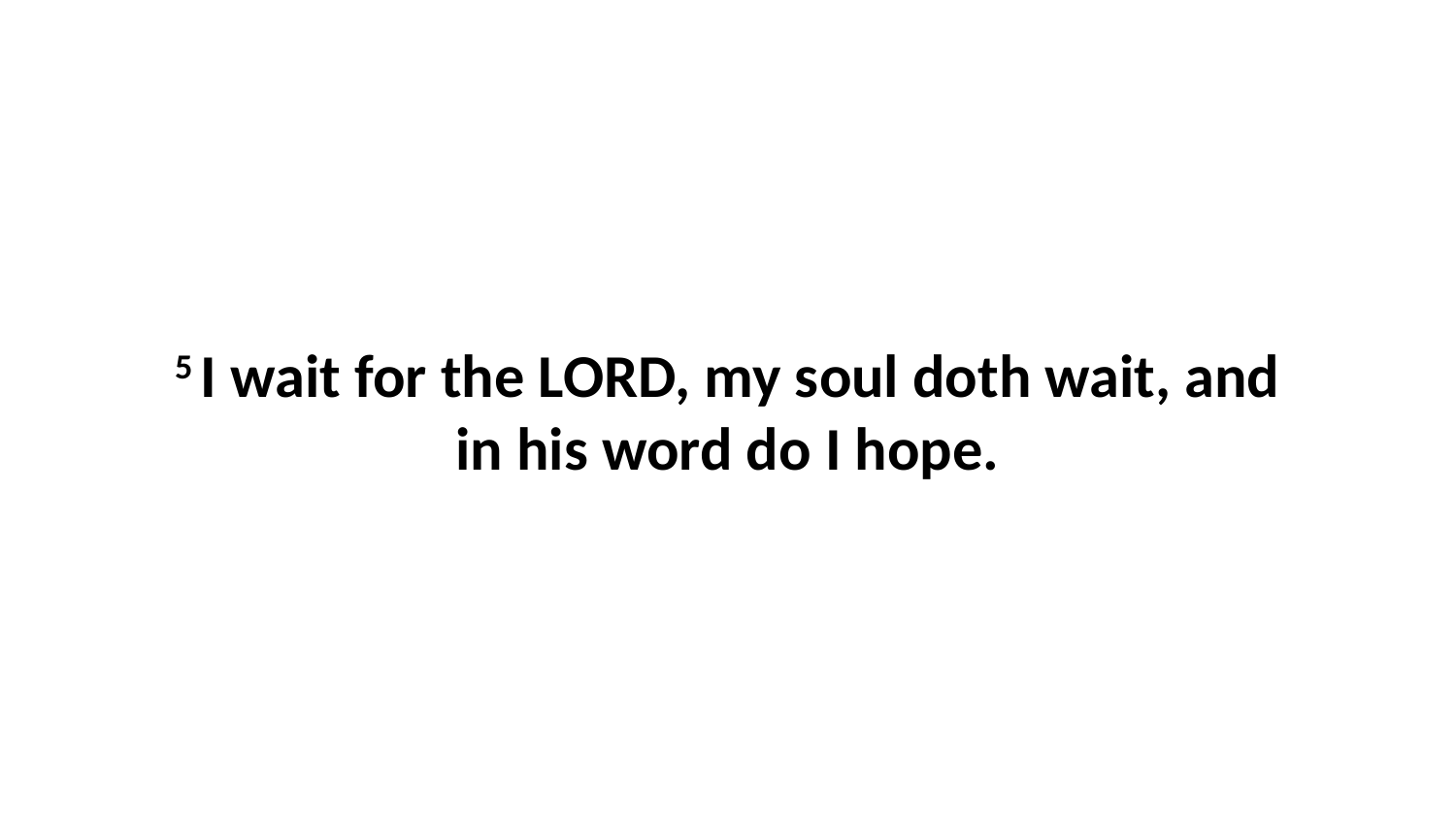

5 I wait for the LORD, my soul doth wait, and in his word do I hope.